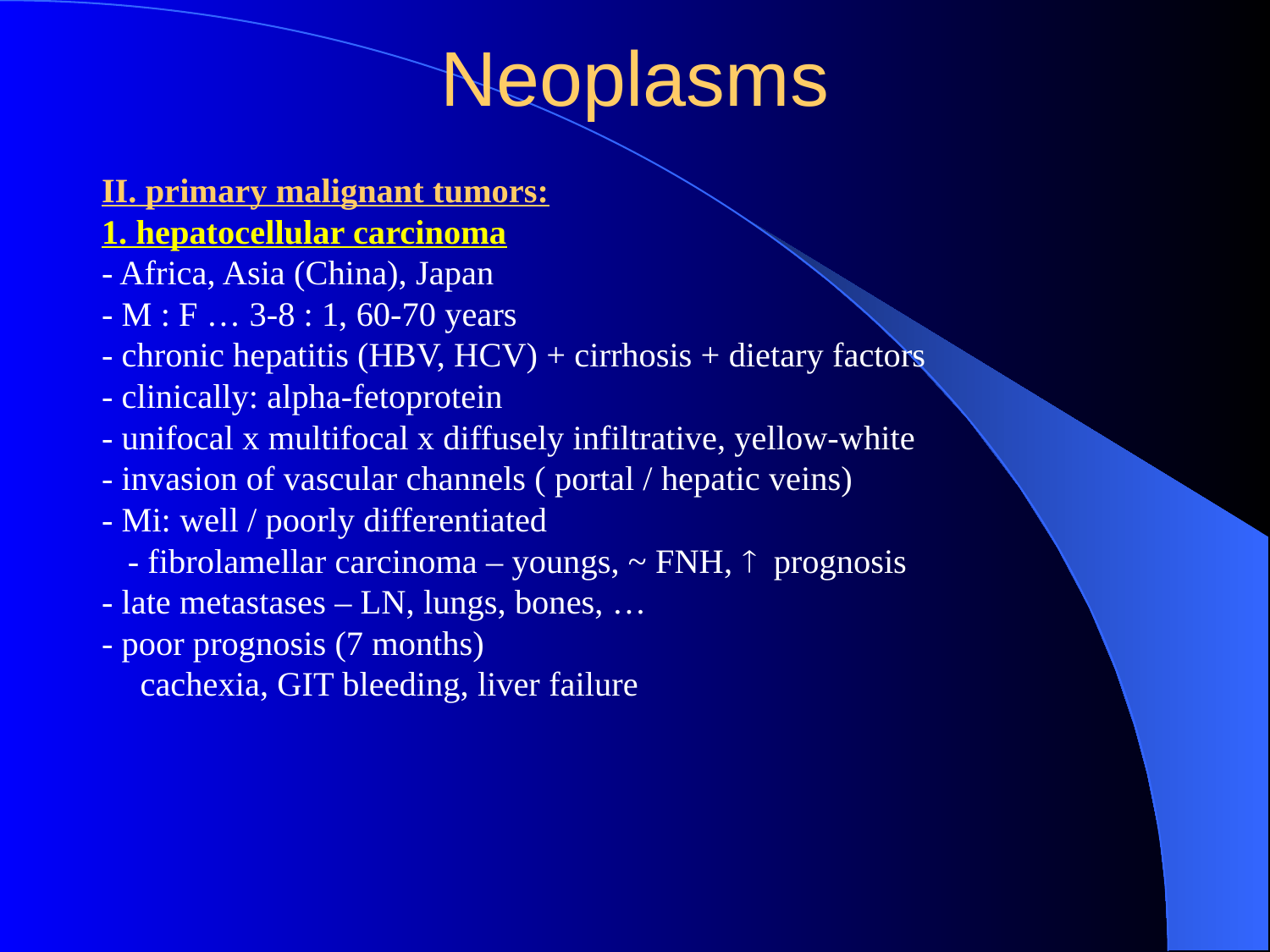

Neoplasms
II. primary malignant tumors:
1. hepatocellular carcinoma
- Africa, Asia (China), Japan
- M : F … 3-8 : 1, 60-70 years
- chronic hepatitis (HBV, HCV) + cirrhosis + dietary factors
- clinically: alpha-fetoprotein
- unifocal x multifocal x diffusely infiltrative, yellow-white
- invasion of vascular channels ( portal / hepatic veins)
- Mi: well / poorly differentiated
   - fibrolamellar carcinoma – youngs, ~ FNH, ­ prognosis
- late metastases – LN, lungs, bones, …
- poor prognosis (7 months)
	cachexia, GIT bleeding, liver failure